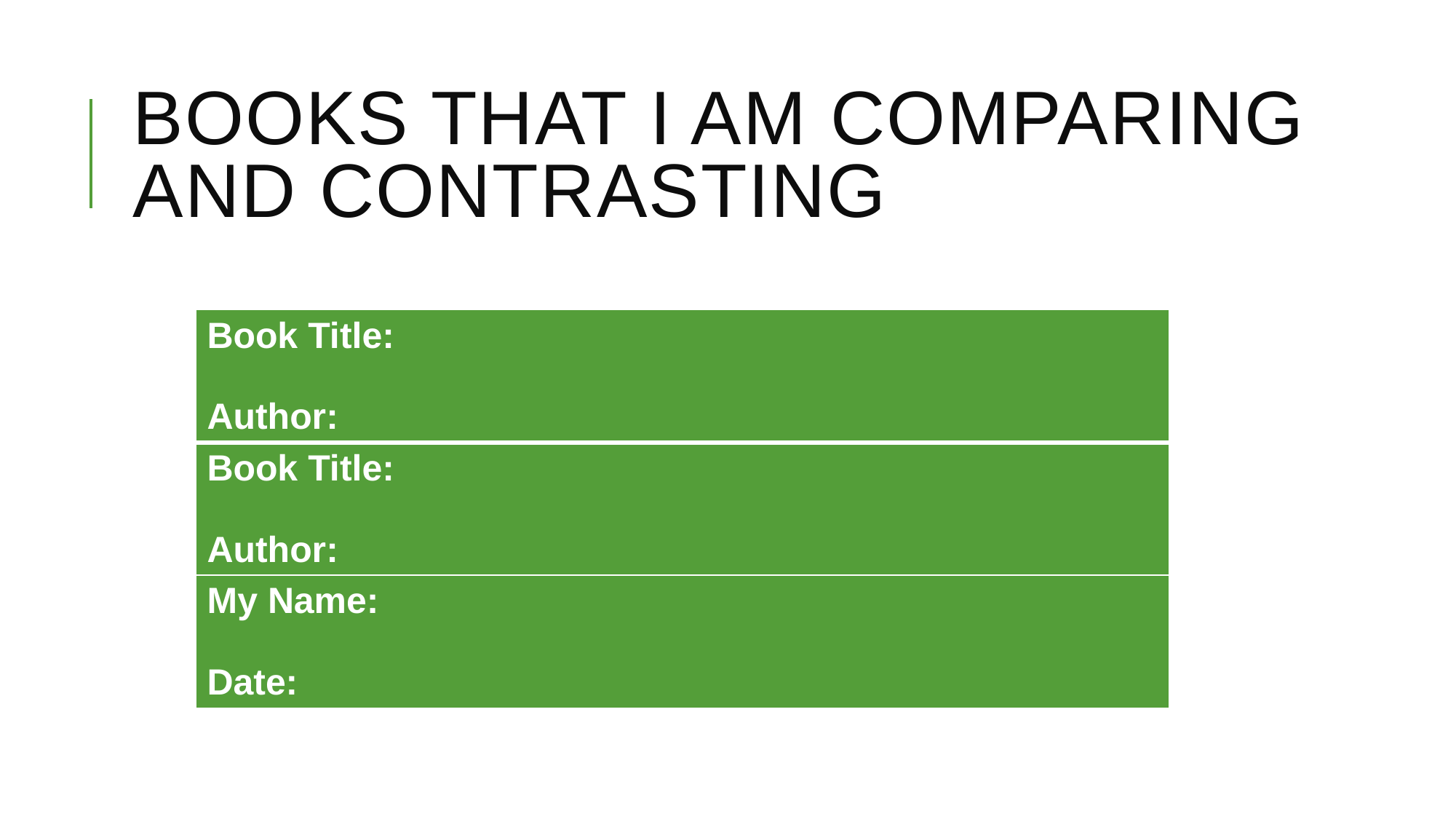

# Books that I am Comparing and Contrasting
| Book Title: Author: |
| --- |
| Book Title: Author: |
| My Name: Date: |